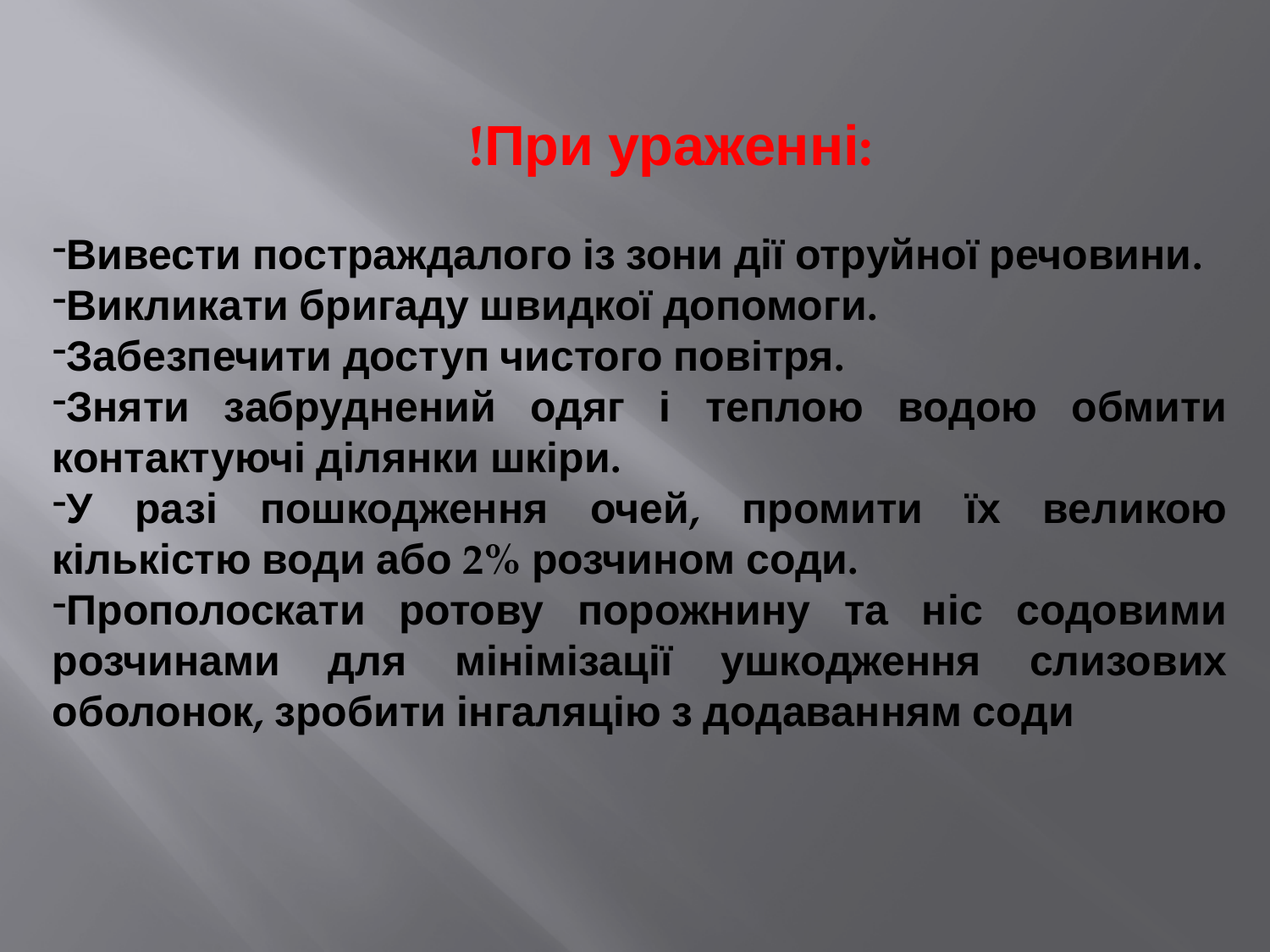

!При ураженні:

Вивести постраждалого із зони дії отруйної речовини.
Викликати бригаду швидкої допомоги.
Забезпечити доступ чистого повітря.
Зняти забруднений одяг і теплою водою обмити контактуючі ділянки шкіри.
У разі пошкодження очей, промити їх великою кількістю води або 2% розчином соди.
Прополоскати ротову порожнину та ніс содовими розчинами для мінімізації ушкодження слизових оболонок, зробити інгаляцію з додаванням соди